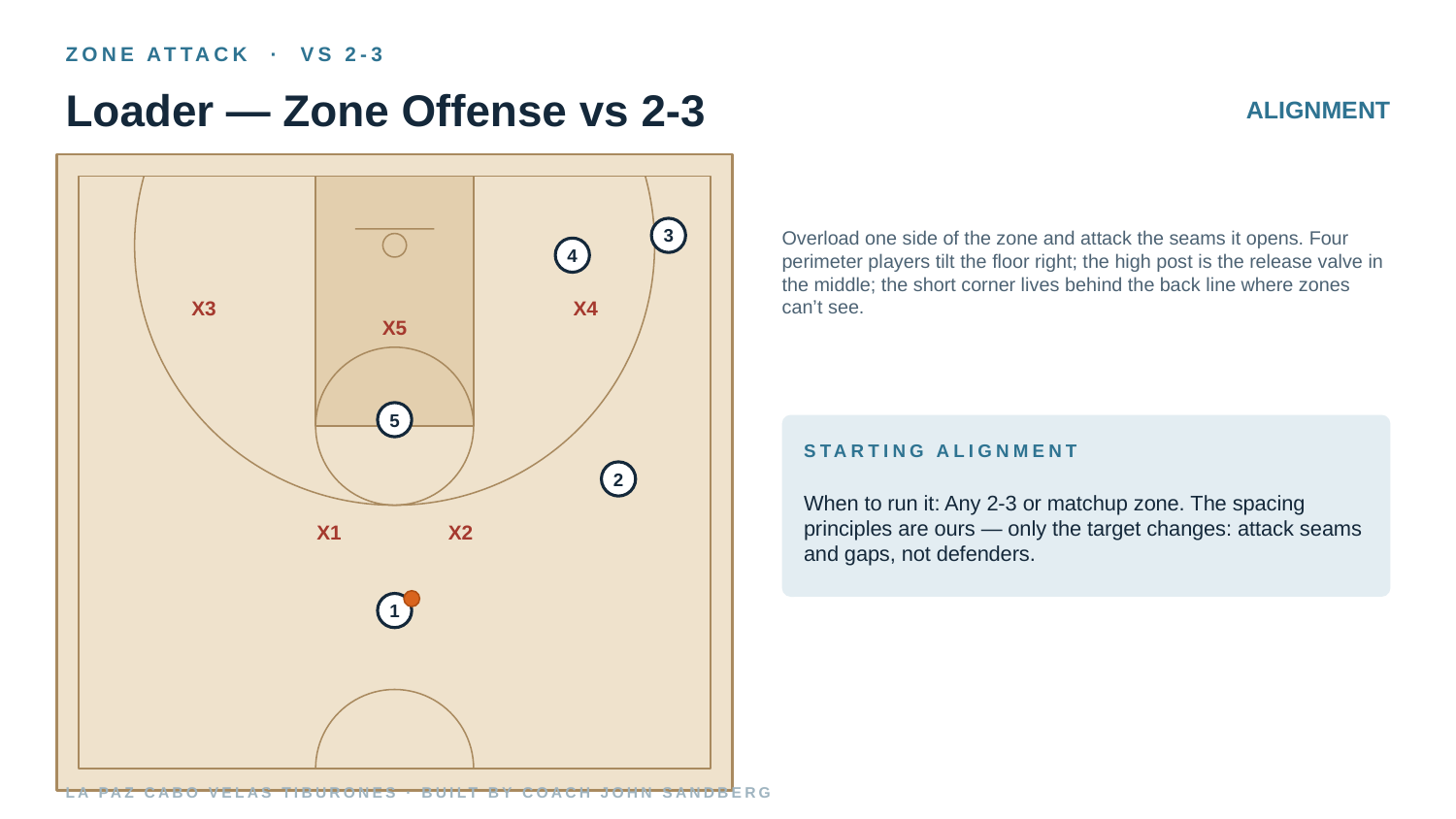

ZONE ATTACK  ·  VS 2-3
Loader — Zone Offense vs 2-3
ALIGNMENT

Overload one side of the zone and attack the seams it opens. Four perimeter players tilt the floor right; the high post is the release valve in the middle; the short corner lives behind the back line where zones can’t see.

3

4
X3
X4
X5

5

STARTING ALIGNMENT

2
When to run it: Any 2-3 or matchup zone. The spacing principles are ours — only the target changes: attack seams and gaps, not defenders.
X1
X2

1

LA PAZ CABO VELAS TIBURONES · BUILT BY COACH JOHN SANDBERG